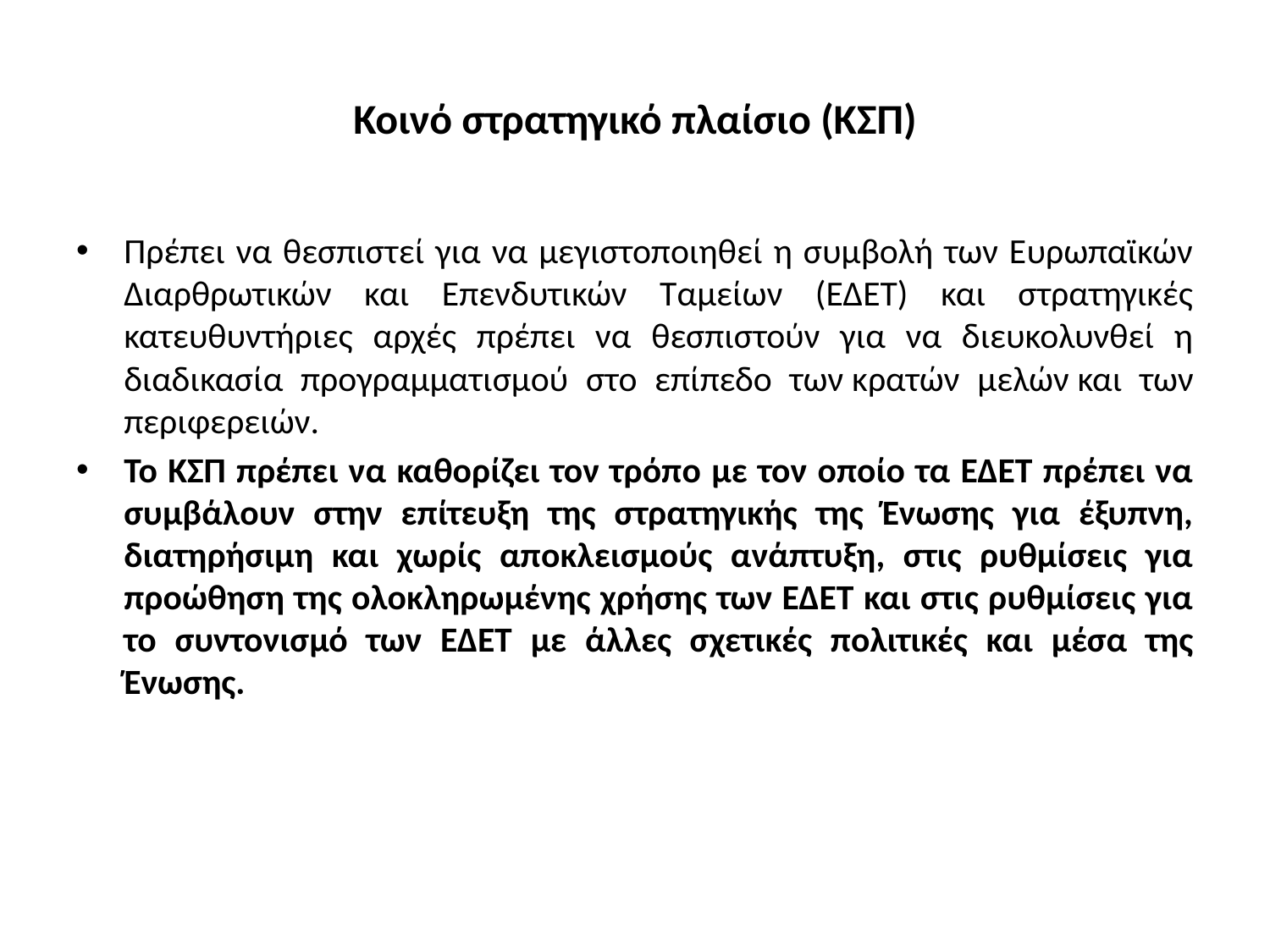

# Κοινό στρατηγικό πλαίσιο (ΚΣΠ)
Πρέπει να θεσπιστεί για να μεγιστοποιηθεί η συμβολή των Ευρωπαϊκών Διαρθρωτικών και Επενδυτικών Ταμείων (ΕΔΕΤ) και στρατηγικές κατευθυντήριες αρχές πρέπει να θεσπιστούν για να διευκολυνθεί η διαδικασία προγραμματισμού στο επίπεδο των κρατών μελών και των περιφερειών.
Το ΚΣΠ πρέπει να καθορίζει τον τρόπο με τον οποίο τα ΕΔΕΤ πρέπει να συμβάλουν στην επίτευξη της στρατηγικής της Ένωσης για έξυπνη, διατηρήσιμη και χωρίς αποκλεισμούς ανάπτυξη, στις ρυθμίσεις για προώθηση της ολοκληρωμένης χρήσης των ΕΔΕΤ και στις ρυθμίσεις για το συντονισμό των ΕΔΕΤ με άλλες σχετικές πολιτικές και μέσα της Ένωσης.